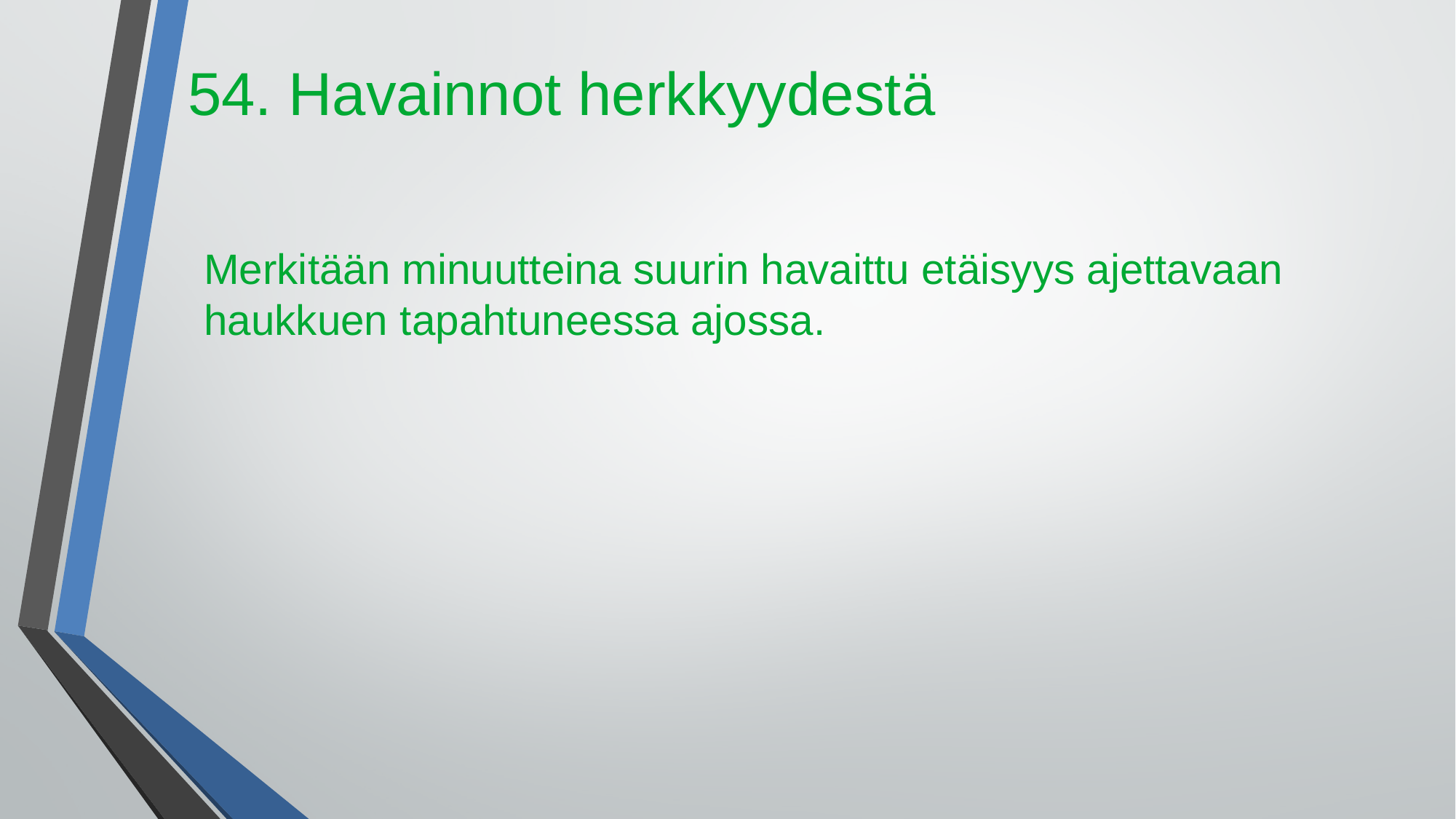

54. Havainnot herkkyydestä

Merkitään minuutteina suurin havaittu etäisyys ajettavaan
haukkuen tapahtuneessa ajossa.